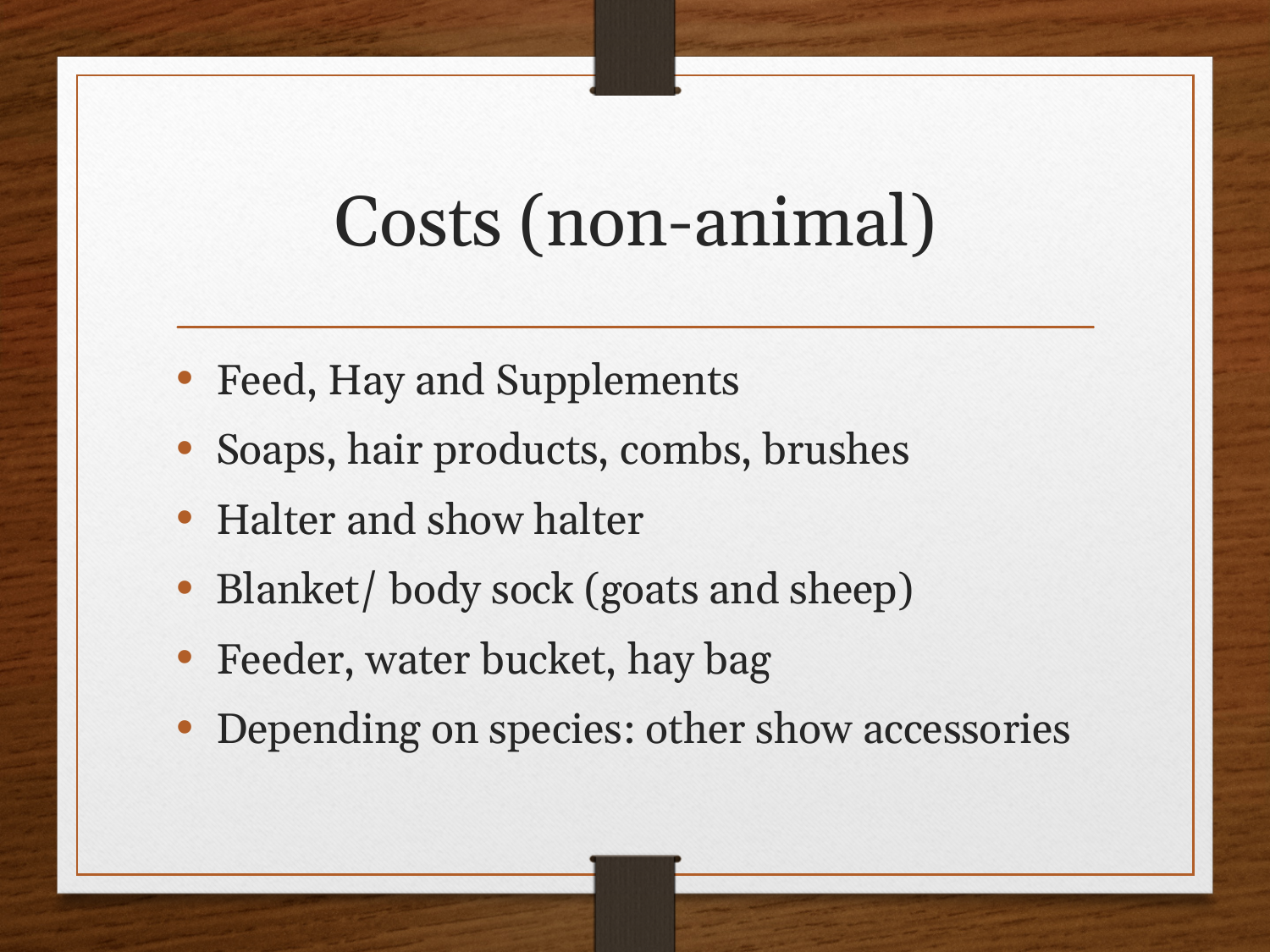

# Costs (non-animal)
Feed, Hay and Supplements
Soaps, hair products, combs, brushes
Halter and show halter
Blanket/ body sock (goats and sheep)
Feeder, water bucket, hay bag
Depending on species: other show accessories